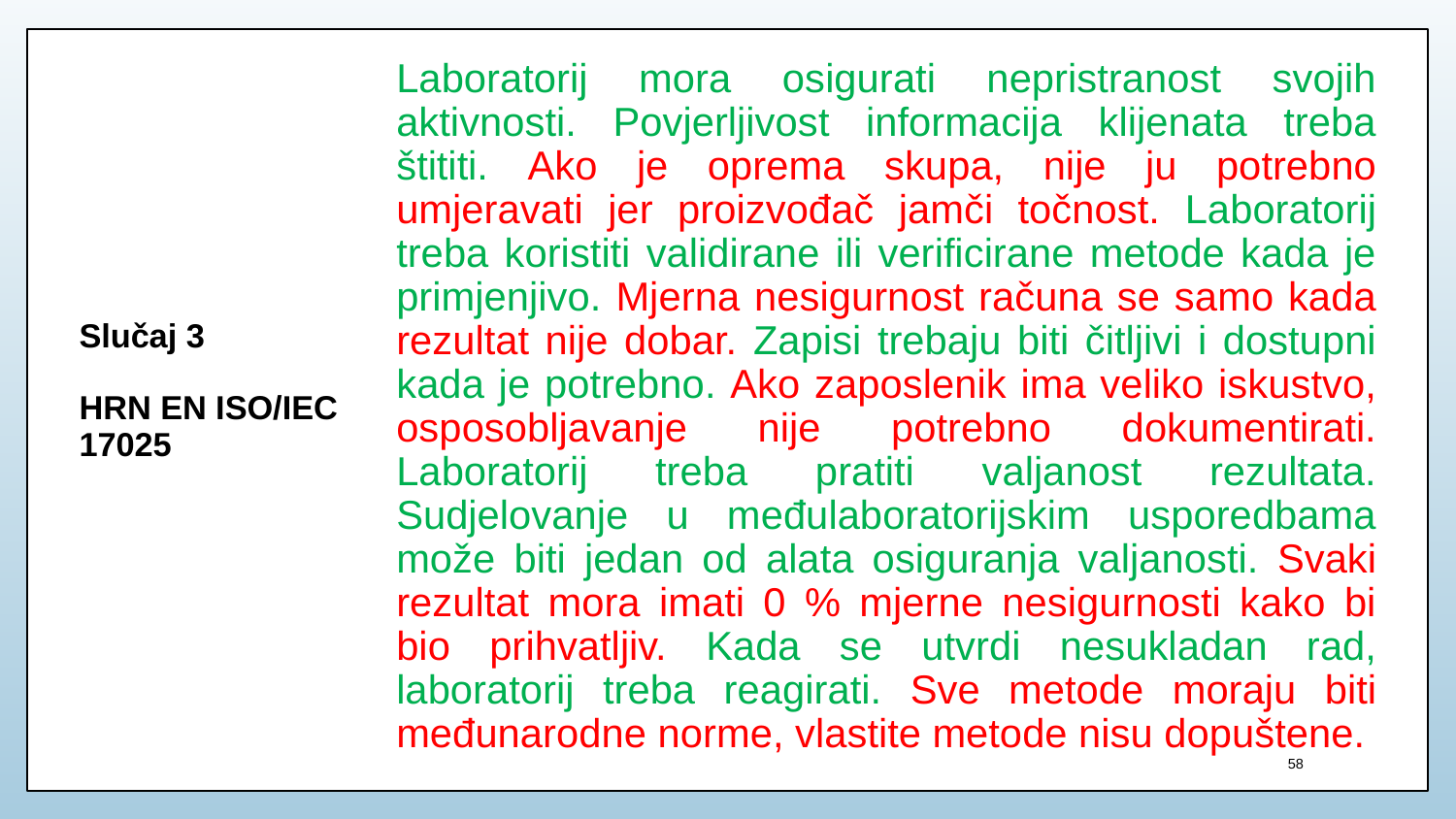

Laboratorij mora osigurati nepristranost svojih aktivnosti. Povjerljivost informacija klijenata treba štititi. Ako je oprema skupa, nije ju potrebno umjeravati jer proizvođač jamči točnost. Laboratorij treba koristiti validirane ili verificirane metode kada je primjenjivo. Mjerna nesigurnost računa se samo kada rezultat nije dobar. Zapisi trebaju biti čitljivi i dostupni kada je potrebno. Ako zaposlenik ima veliko iskustvo, osposobljavanje nije potrebno dokumentirati. Laboratorij treba pratiti valjanost rezultata. Sudjelovanje u međulaboratorijskim usporedbama može biti jedan od alata osiguranja valjanosti. Svaki rezultat mora imati 0 % mjerne nesigurnosti kako bi bio prihvatljiv. Kada se utvrdi nesukladan rad, laboratorij treba reagirati. Sve metode moraju biti međunarodne norme, vlastite metode nisu dopuštene.
# Slučaj 3 HRN EN ISO/IEC 17025
58